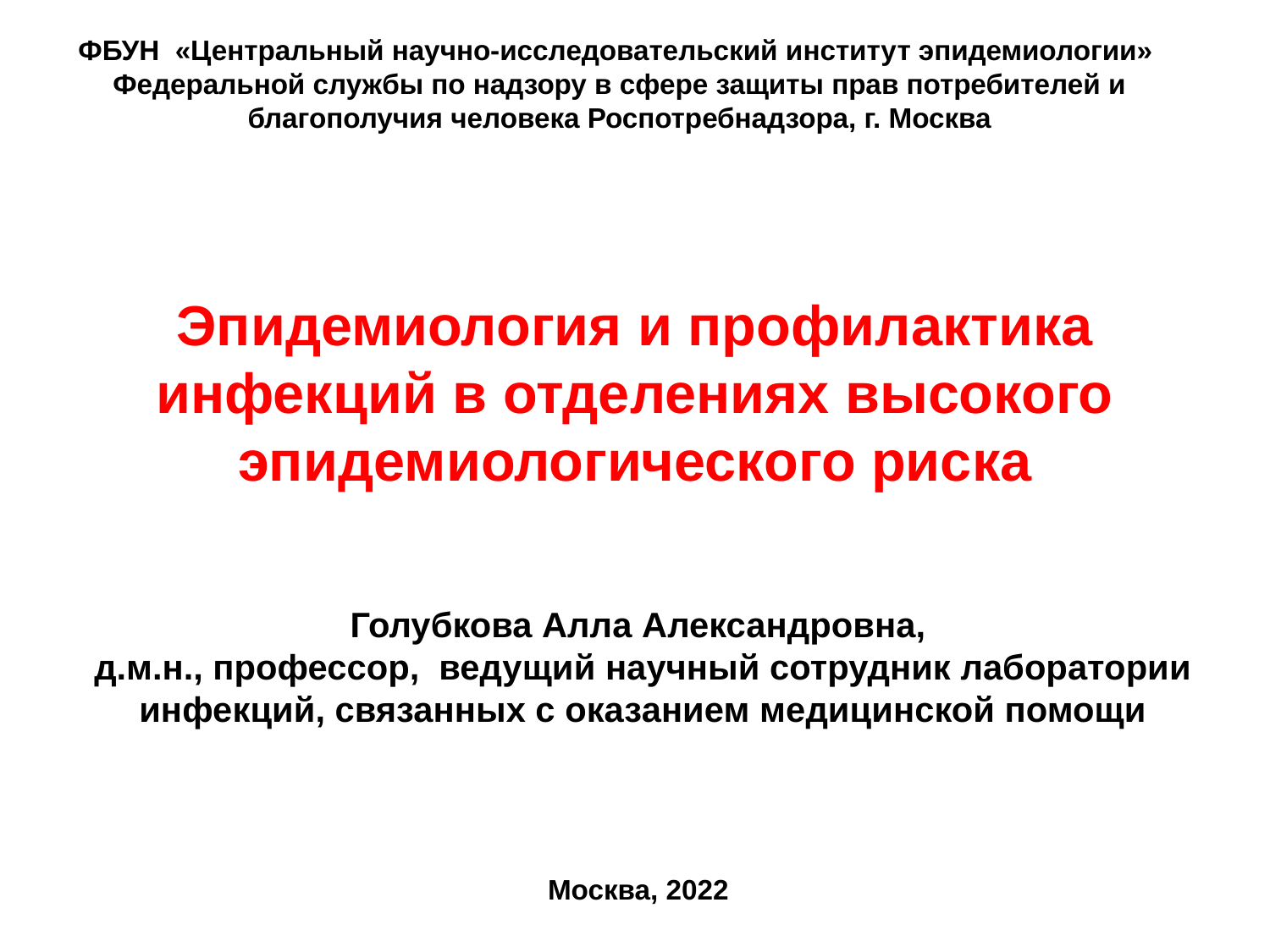

ФБУН  «Центральный научно-исследовательский институт эпидемиологии»
Федеральной службы по надзору в сфере защиты прав потребителей и благополучия человека Роспотребнадзора, г. Москва
# Эпидемиология и профилактика инфекций в отделениях высокого эпидемиологического риска
Голубкова Алла Александровна,
д.м.н., профессор,  ведущий научный сотрудник лаборатории инфекций, связанных с оказанием медицинской помощи
Москва, 2022